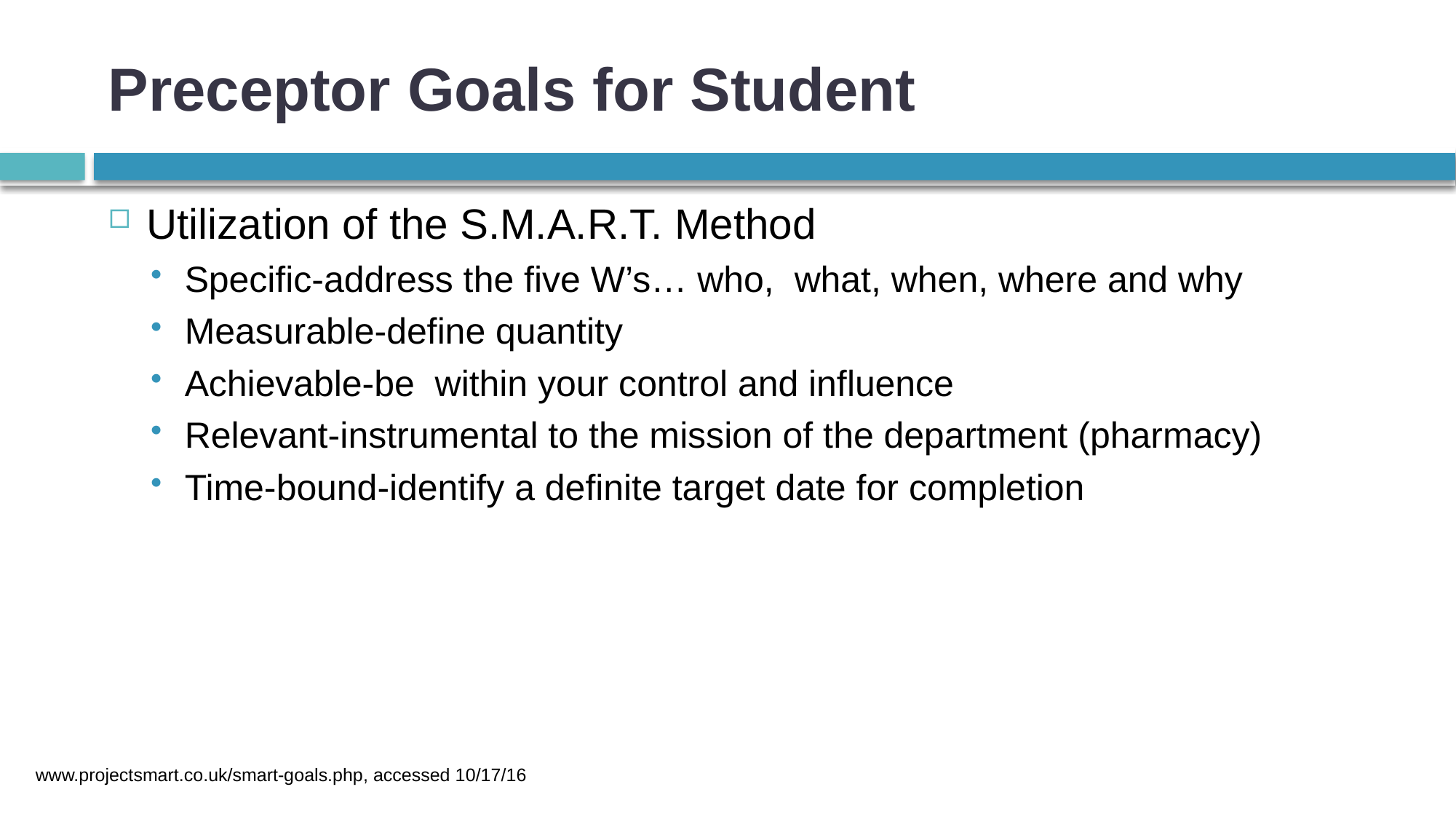

# Preceptor Goals for Student
Utilization of the S.M.A.R.T. Method
Specific-address the five W’s… who,  what, when, where and why
Measurable-define quantity
Achievable-be  within your control and influence
Relevant-instrumental to the mission of the department (pharmacy)
Time-bound-identify a definite target date for completion

www.projectsmart.co.uk/smart-goals.php, accessed 10/17/16